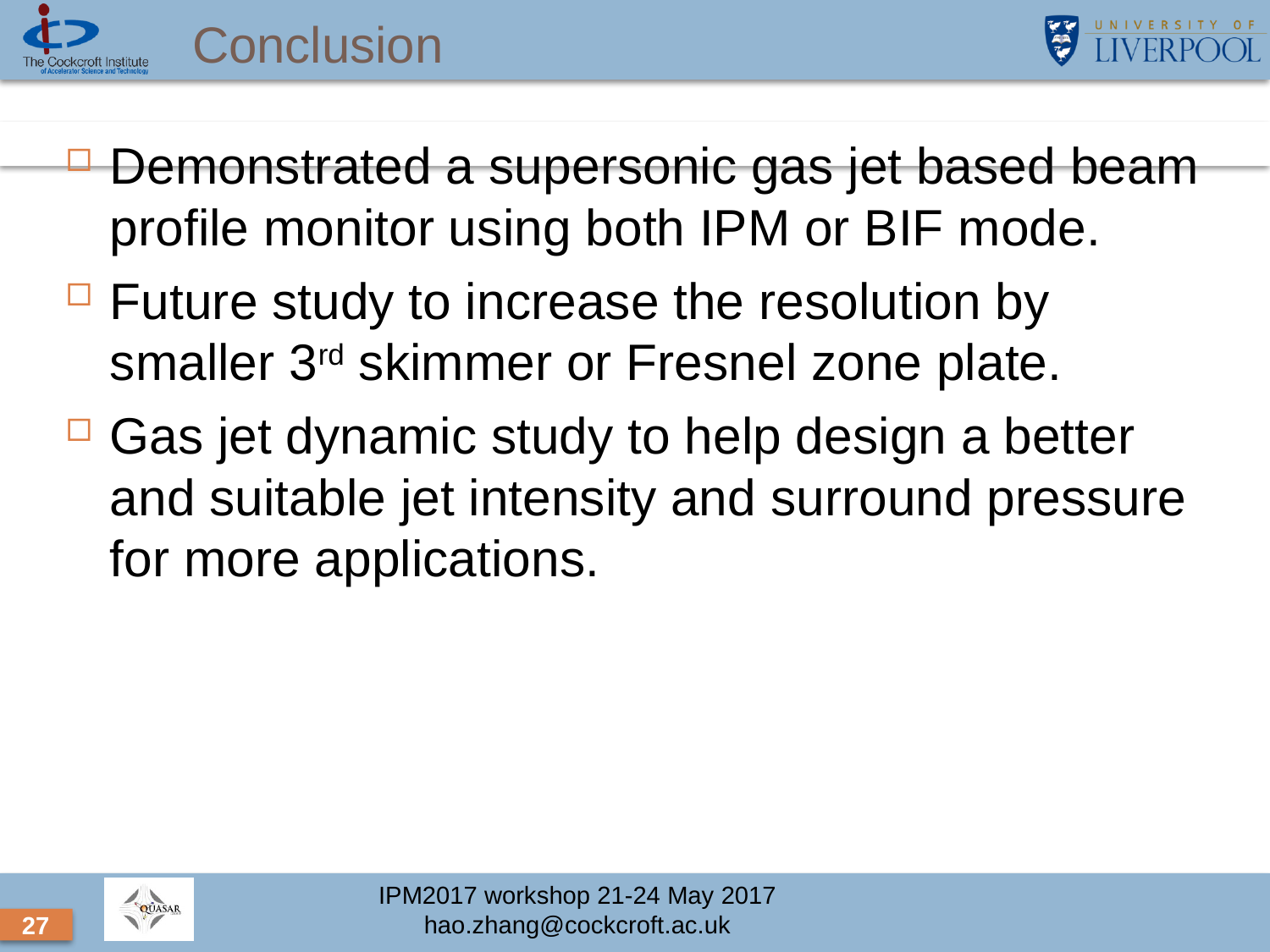

# Conclusion
Demonstrated a supersonic gas jet based beam profile monitor using both IPM or BIF mode.
Future study to increase the resolution by smaller 3rd skimmer or Fresnel zone plate.
Gas jet dynamic study to help design a better and suitable jet intensity and surround pressure for more applications.

27